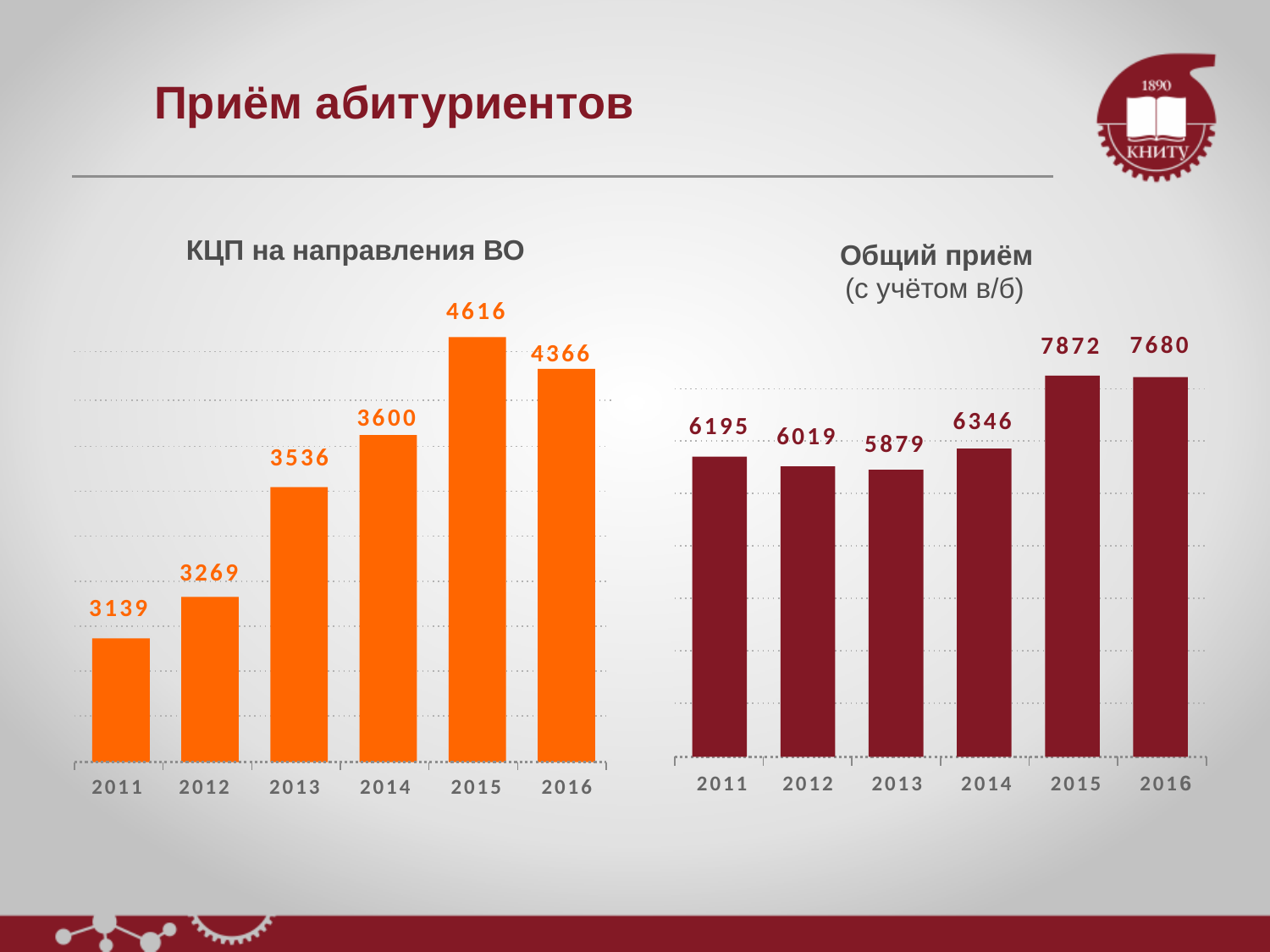

# Приём абитуриентов

КЦП на направления ВО

Общий приём
(с учётом в/б)
4616
4366

3600

3536

3269

3139

2011
2012
2013
2014
2015
2016
7680
7872

6346
6195
6019
5879

2011
2012
2013
2014
2015
2016